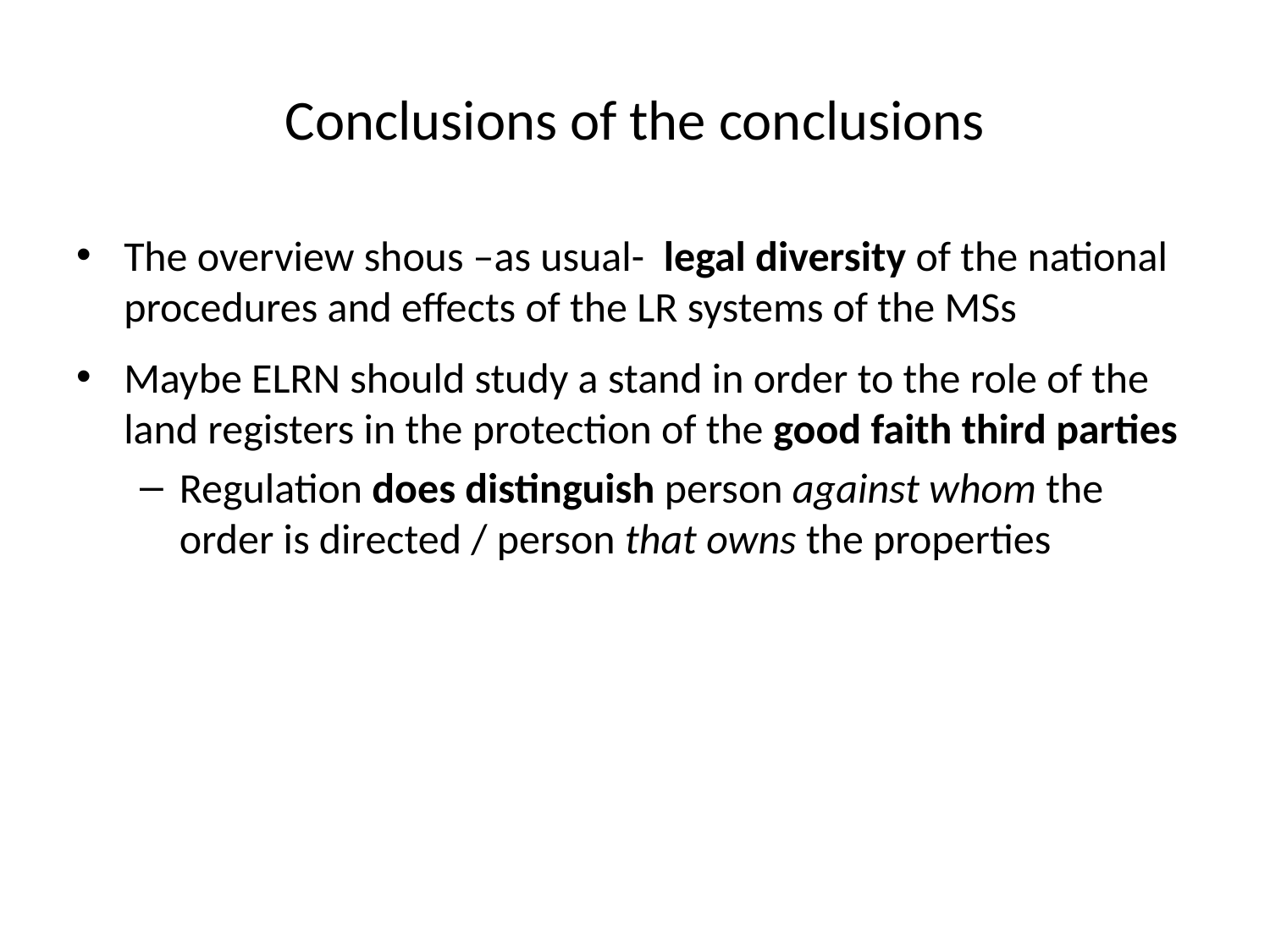

# Conclusions of the conclusions
The overview shous –as usual-  legal diversity of the national procedures and effects of the LR systems of the MSs

Maybe ELRN should study a stand in order to the role of the land registers in the protection of the good faith third parties
Regulation does distinguish person against whom the order is directed / person that owns the properties